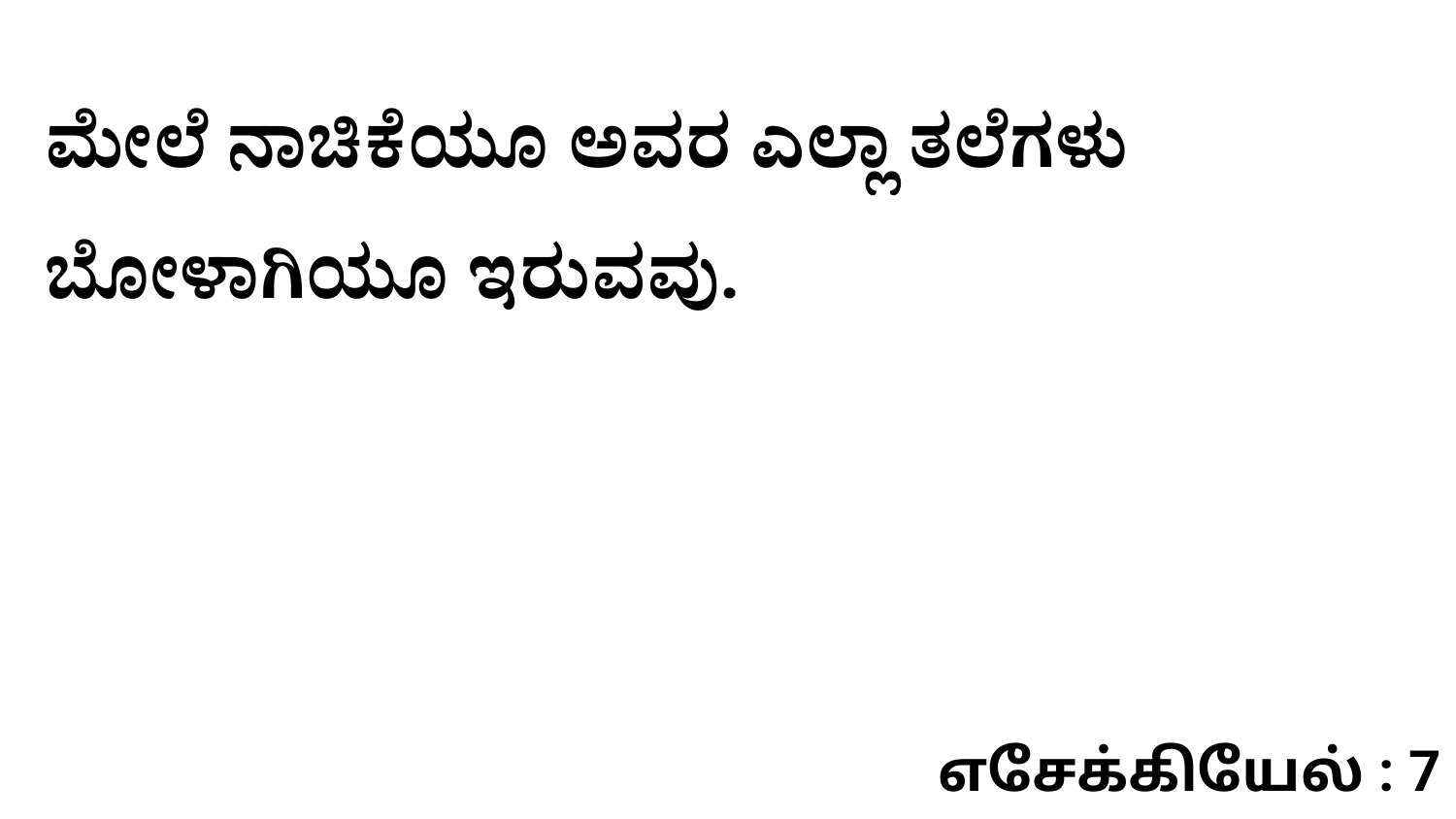

ಮೇಲೆ ನಾಚಿಕೆಯೂ ಅವರ ಎಲ್ಲಾ ತಲೆಗಳು ಬೋಳಾಗಿಯೂ ಇರುವವು.
எசேக்கியேல் : 7